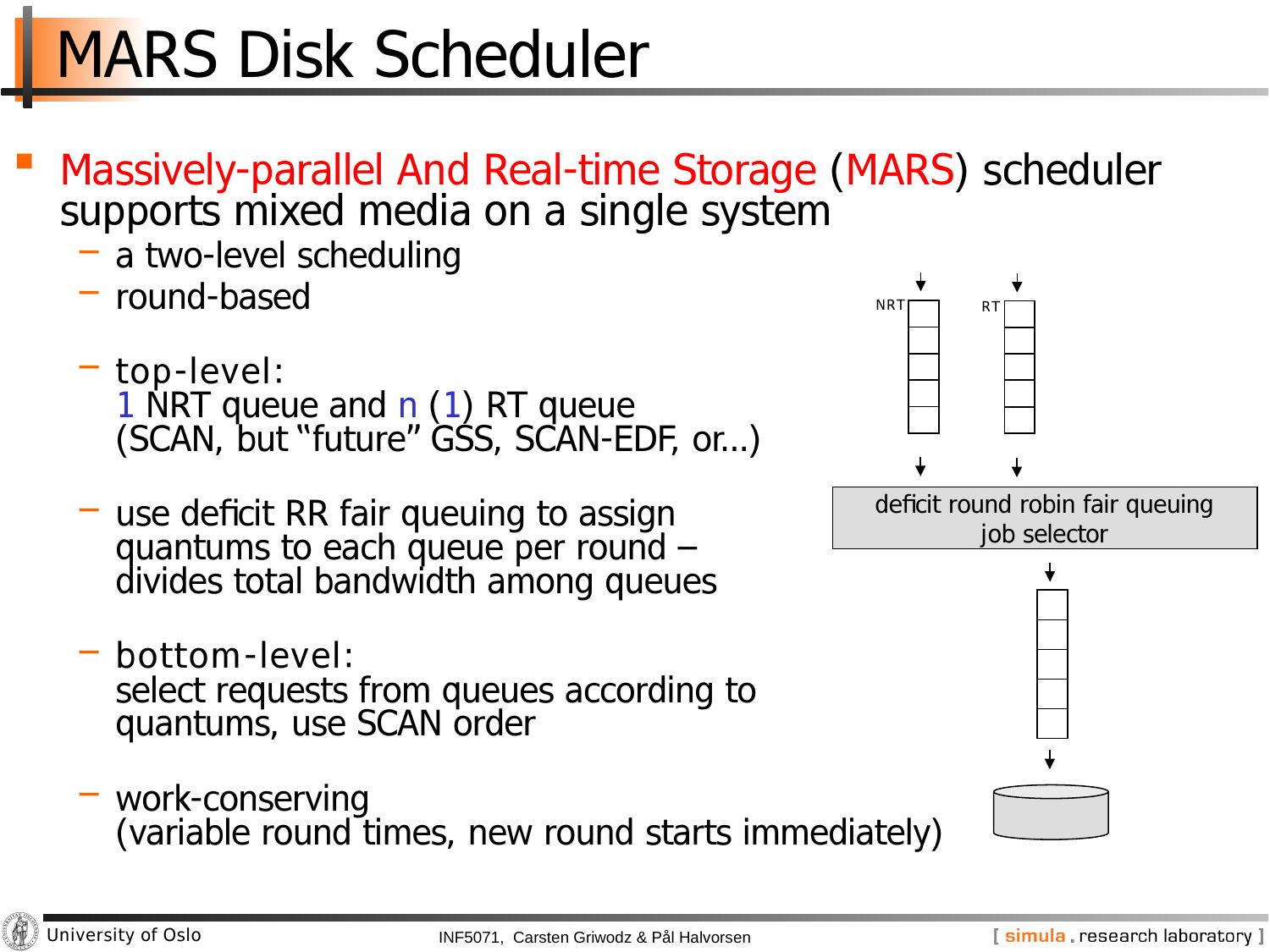

# MARS Disk Scheduler
Massively-parallel And Real-time Storage (MARS) scheduler supports mixed media on a single system
a two-level scheduling
round-based
top-level:
1 NRT queue and n (1) RT queue
(SCAN, but “future” GSS, SCAN-EDF, or…)
use deficit RR fair queuing to assign
quantums to each queue per round –
divides total bandwidth among queues
bottom-level:
select requests from queues according to
quantums, use SCAN order
work-conserving
(variable round times, new round starts immediately)

NRT
RT
|  |
| --- |
|  |
|  |
|  |
|  |
|  |
| --- |
|  |
|  |
|  |
|  |
|  |
| --- |
|  |
|  |
|  |
|  |
|  |
| --- |
|  |
|  |
|  |
|  |
…

deficit round robin fair queuing
job selector

|  |
| --- |
|  |
|  |
|  |
|  |